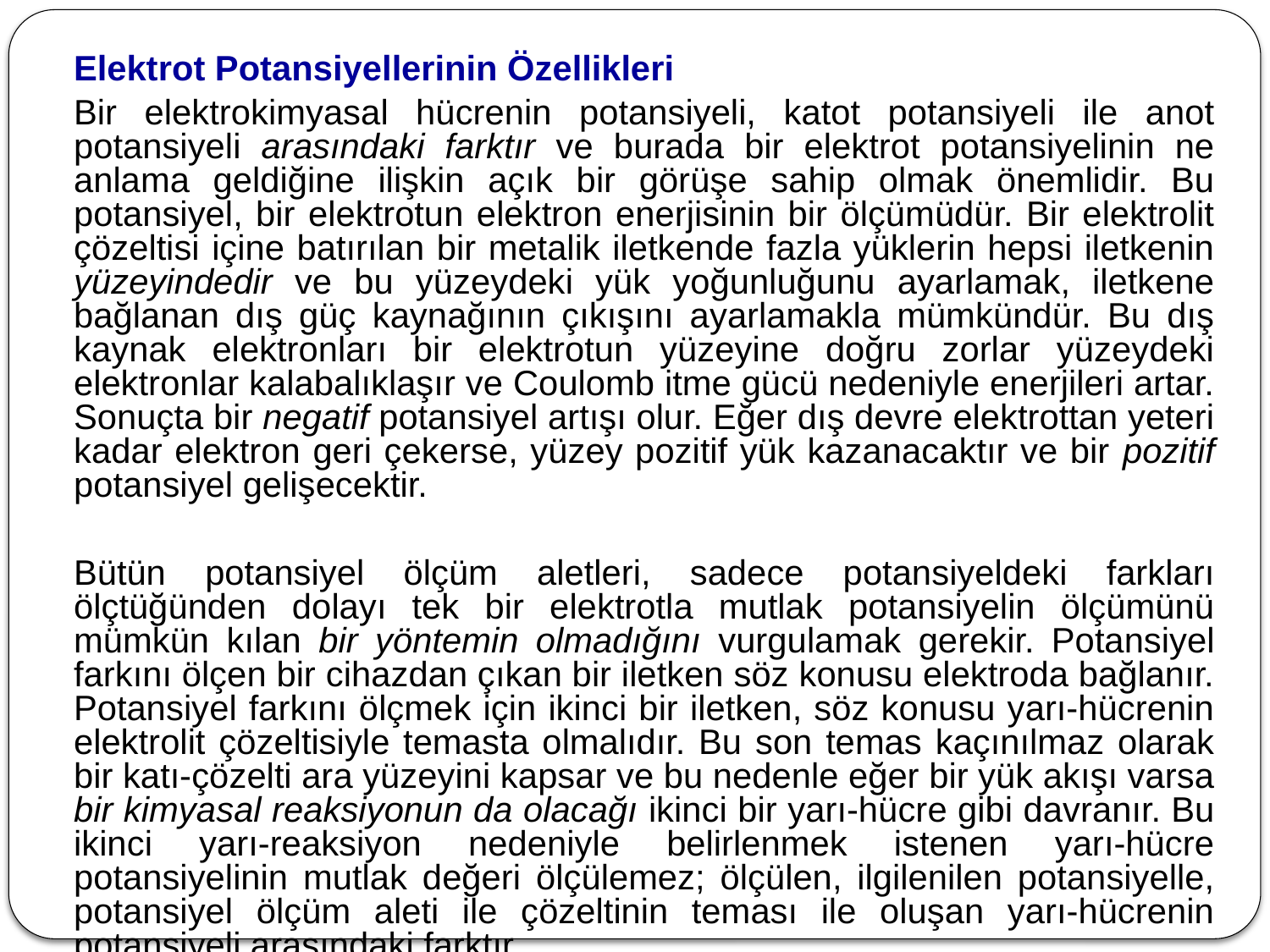

Elektrot Potansiyellerinin Özellikleri
Bir elektrokimyasal hücrenin potansiyeli, katot potansiyeli ile anot potansiyeli arasındaki farktır ve burada bir elektrot potansiyelinin ne anlama geldiğine ilişkin açık bir görüşe sahip olmak önemlidir. Bu potansiyel, bir elektrotun elektron enerjisinin bir ölçümüdür. Bir elektrolit çözeltisi içine batırılan bir metalik iletkende fazla yüklerin hepsi iletkenin yüzeyindedir ve bu yüzeydeki yük yoğunluğunu ayarlamak, iletkene bağlanan dış güç kaynağının çıkışını ayarlamakla mümkündür. Bu dış kaynak elektronları bir elektrotun yüzeyine doğru zorlar yüzeydeki elektronlar kalabalıklaşır ve Coulomb itme gücü nedeniyle enerjileri artar. Sonuçta bir negatif potansiyel artışı olur. Eğer dış devre elektrottan yeteri kadar elektron geri çekerse, yüzey pozitif yük kazanacaktır ve bir pozitif potansiyel gelişecektir.

Bütün potansiyel ölçüm aletleri, sadece potansiyeldeki farkları ölçtüğünden dolayı tek bir elektrotla mutlak potansiyelin ölçümünü mümkün kılan bir yöntemin olmadığını vurgulamak gerekir. Potansiyel farkını ölçen bir cihazdan çıkan bir iletken söz konusu elektroda bağlanır. Potansiyel farkını ölçmek için ikinci bir iletken, söz konusu yarı-hücrenin elektrolit çözeltisiyle temasta olmalıdır. Bu son temas kaçınılmaz olarak bir katı-çözelti ara yüzeyini kapsar ve bu nedenle eğer bir yük akışı varsa bir kimyasal reaksiyonun da olacağı ikinci bir yarı-hücre gibi davranır. Bu ikinci yarı-reaksiyon nedeniyle belirlenmek istenen yarı-hücre potansiyelinin mutlak değeri ölçülemez; ölçülen, ilgilenilen potansiyelle, potansiyel ölçüm aleti ile çözeltinin teması ile oluşan yarı-hücrenin potansiyeli arasındaki farktır.